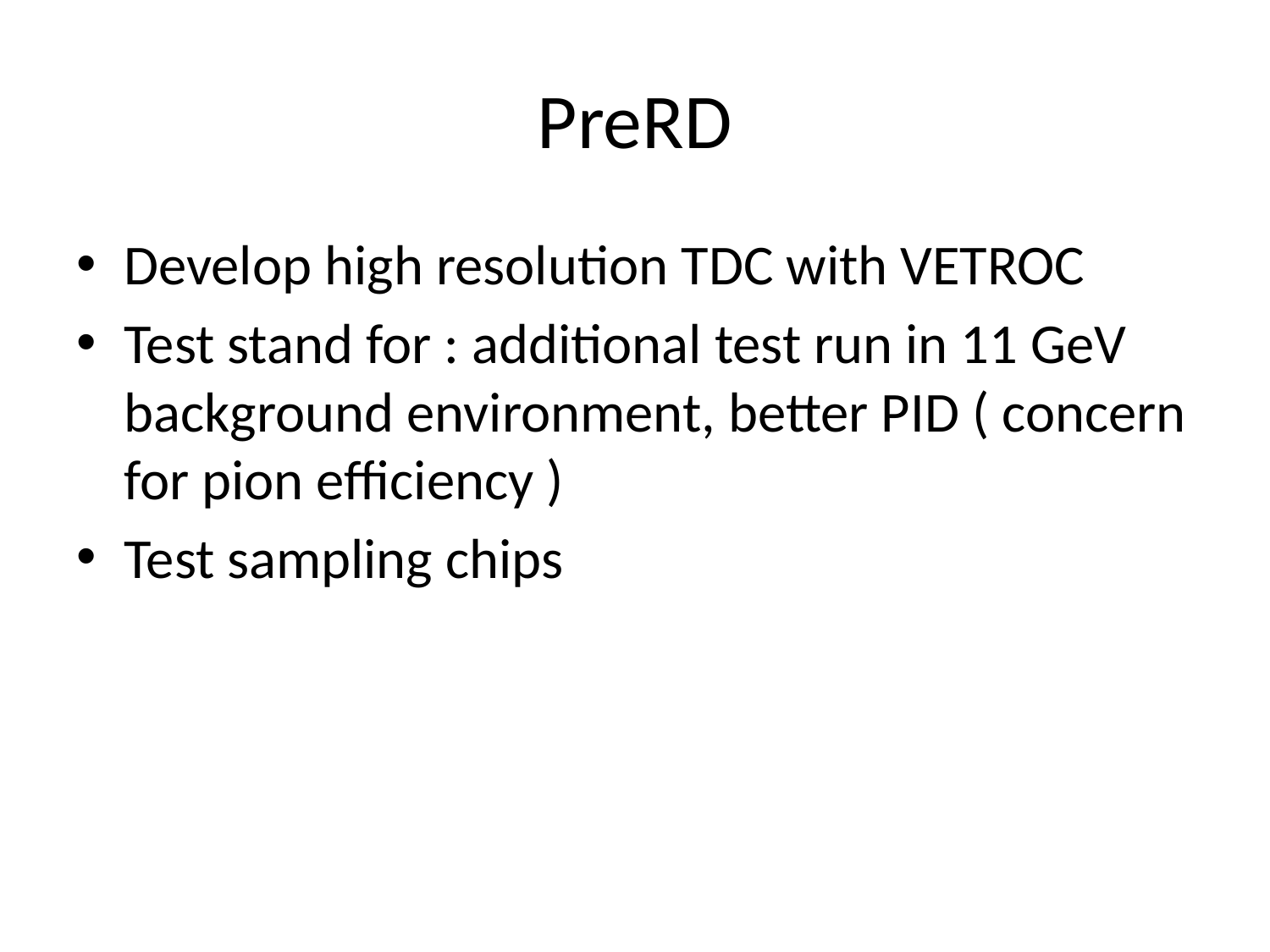

# PreRD
Develop high resolution TDC with VETROC
Test stand for : additional test run in 11 GeV background environment, better PID ( concern for pion efficiency )
Test sampling chips